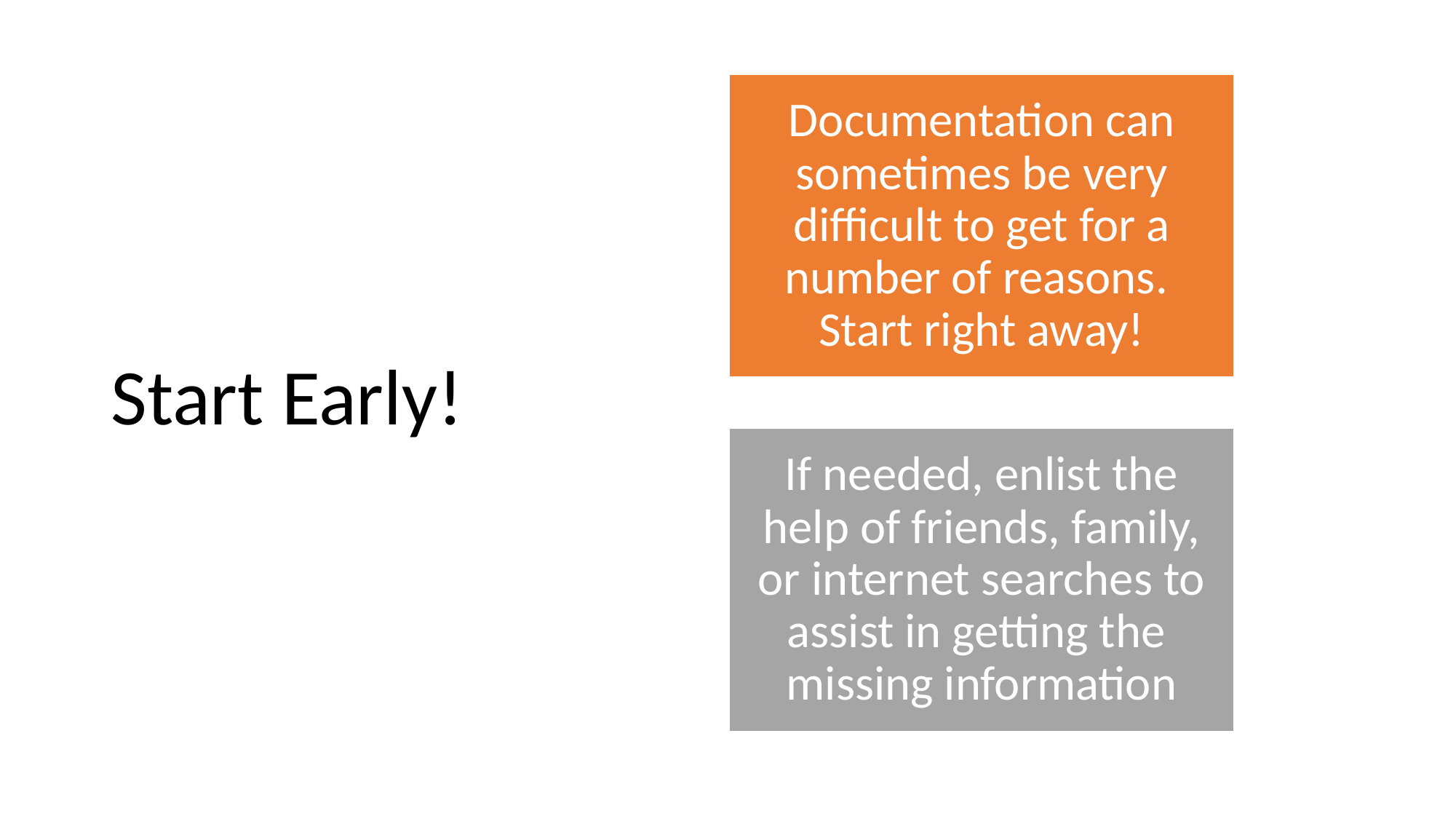

# Start Early!
Documentation can sometimes be very difficult to get for a number of reasons.  Start right away!
If needed, enlist the help of friends, family, or internet searches to assist in getting the  missing information